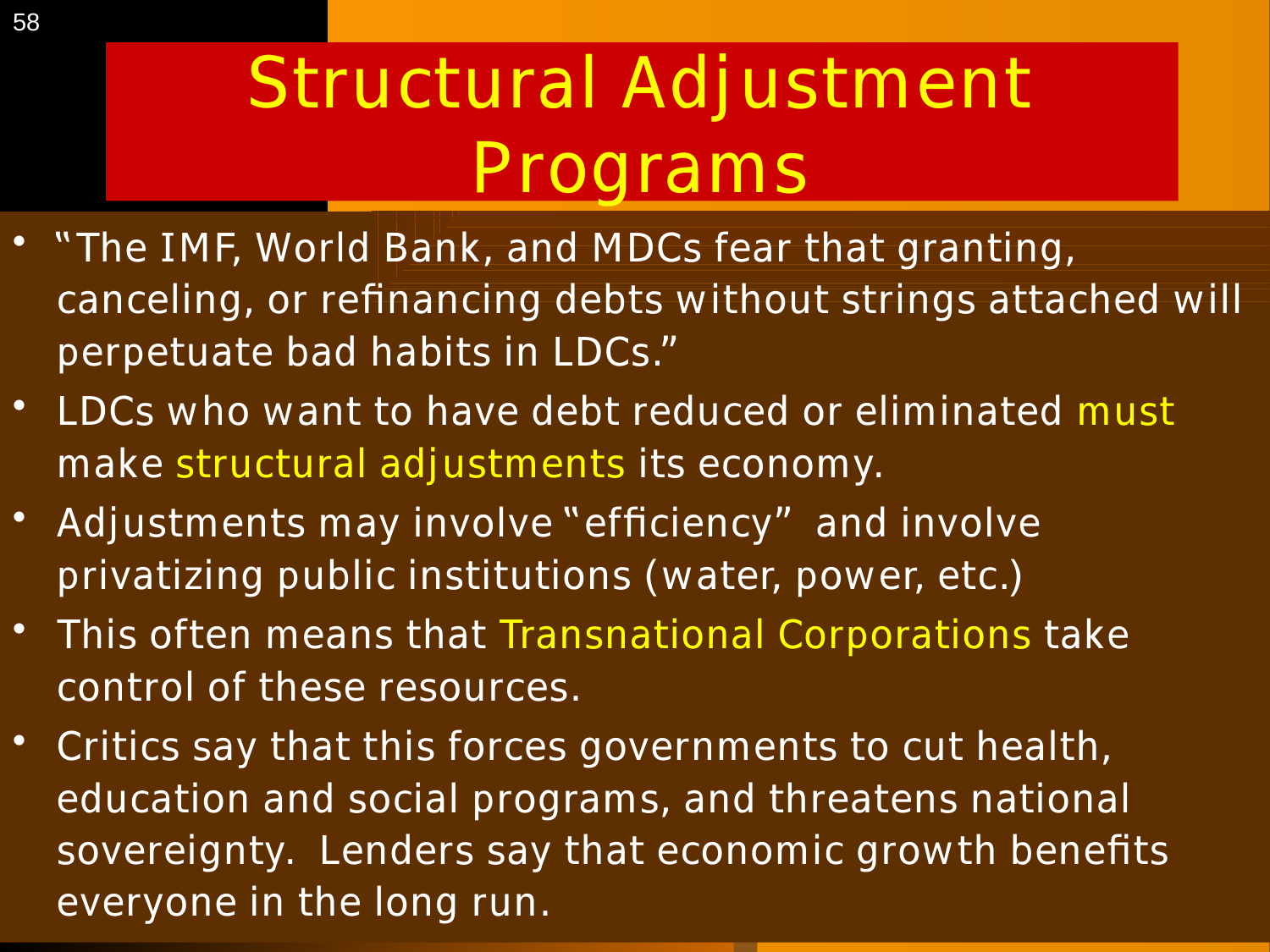

58
# Structural Adjustment Programs
“The IMF, World Bank, and MDCs fear that granting, canceling, or refinancing debts without strings attached will perpetuate bad habits in LDCs.”
LDCs who want to have debt reduced or eliminated must make structural adjustments its economy.
Adjustments may involve “efficiency”  and involve privatizing public institutions (water, power, etc.)
This often means that Transnational Corporations take control of these resources.
Critics say that this forces governments to cut health, education and social programs, and threatens national sovereignty.  Lenders say that economic growth benefits everyone in the long run.